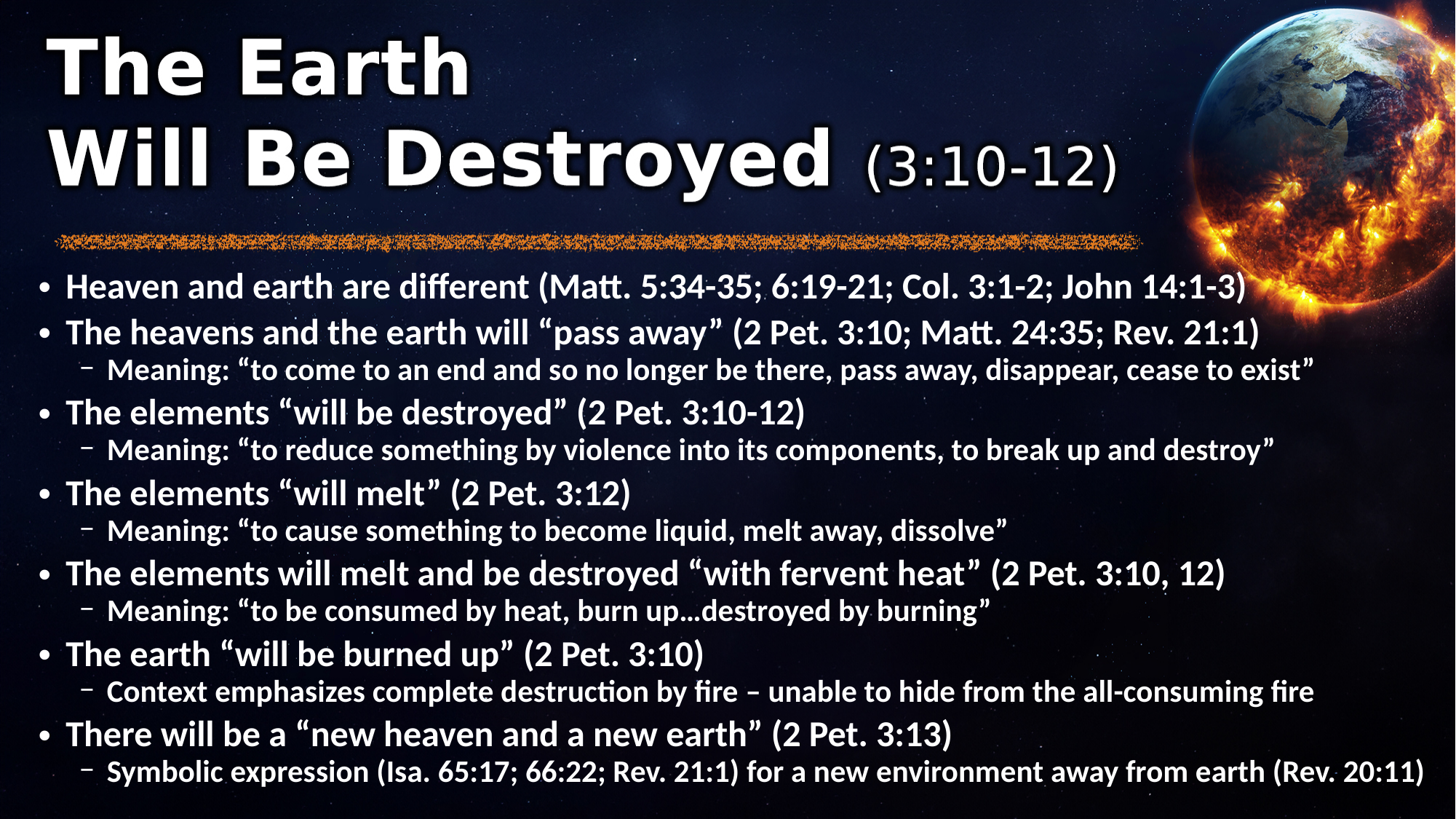

Heaven and earth are different (Matt. 5:34-35; 6:19-21; Col. 3:1-2; John 14:1-3)
The heavens and the earth will “pass away” (2 Pet. 3:10; Matt. 24:35; Rev. 21:1)
Meaning: “to come to an end and so no longer be there, pass away, disappear, cease to exist”
The elements “will be destroyed” (2 Pet. 3:10-12)
Meaning: “to reduce something by violence into its components, to break up and destroy”
The elements “will melt” (2 Pet. 3:12)
Meaning: “to cause something to become liquid, melt away, dissolve”
The elements will melt and be destroyed “with fervent heat” (2 Pet. 3:10, 12)
Meaning: “to be consumed by heat, burn up…destroyed by burning”
The earth “will be burned up” (2 Pet. 3:10)
Context emphasizes complete destruction by fire – unable to hide from the all-consuming fire
There will be a “new heaven and a new earth” (2 Pet. 3:13)
Symbolic expression (Isa. 65:17; 66:22; Rev. 21:1) for a new environment away from earth (Rev. 20:11)